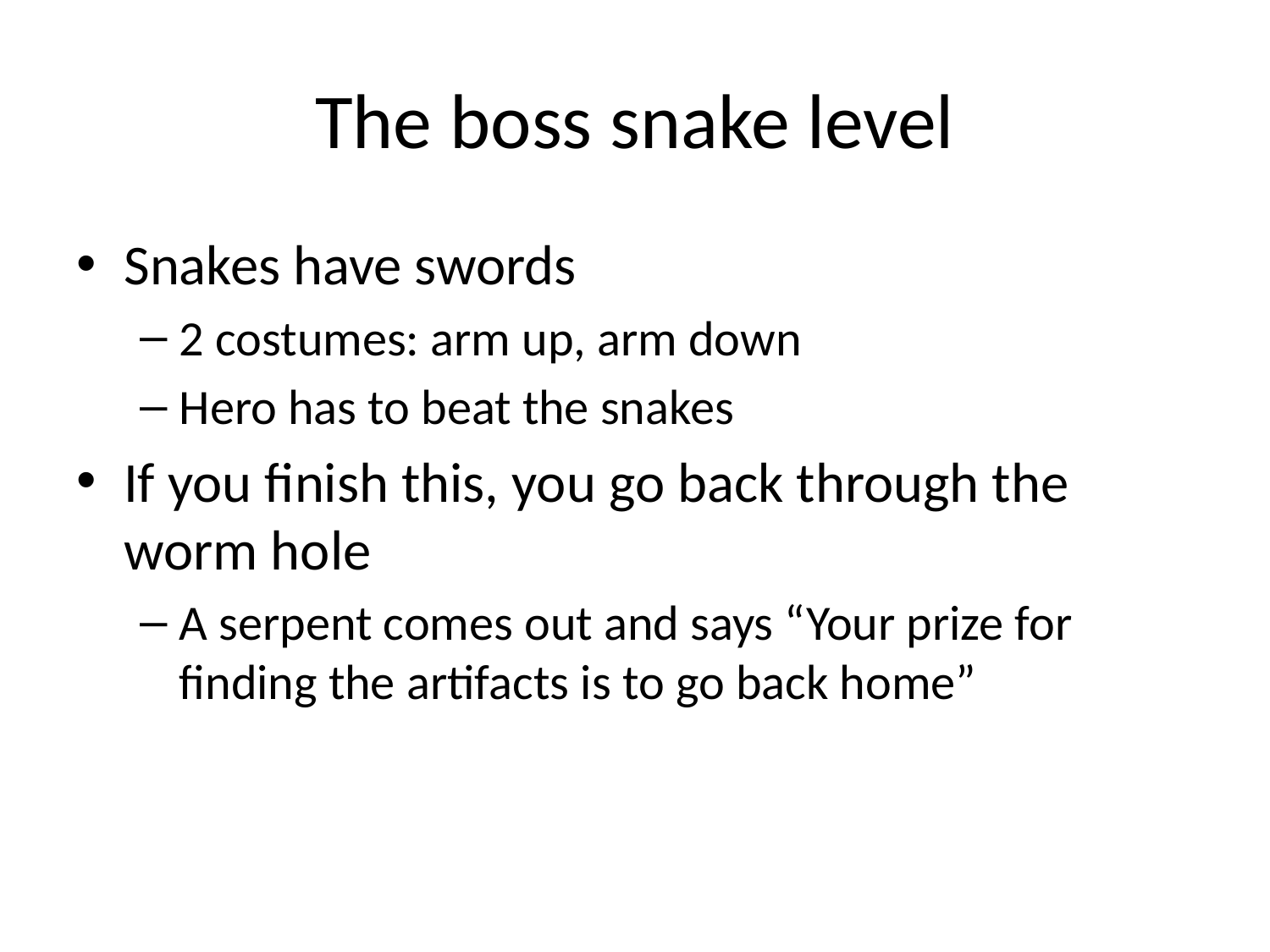

# The boss snake level
Snakes have swords
2 costumes: arm up, arm down
Hero has to beat the snakes
If you finish this, you go back through the worm hole
A serpent comes out and says “Your prize for finding the artifacts is to go back home”